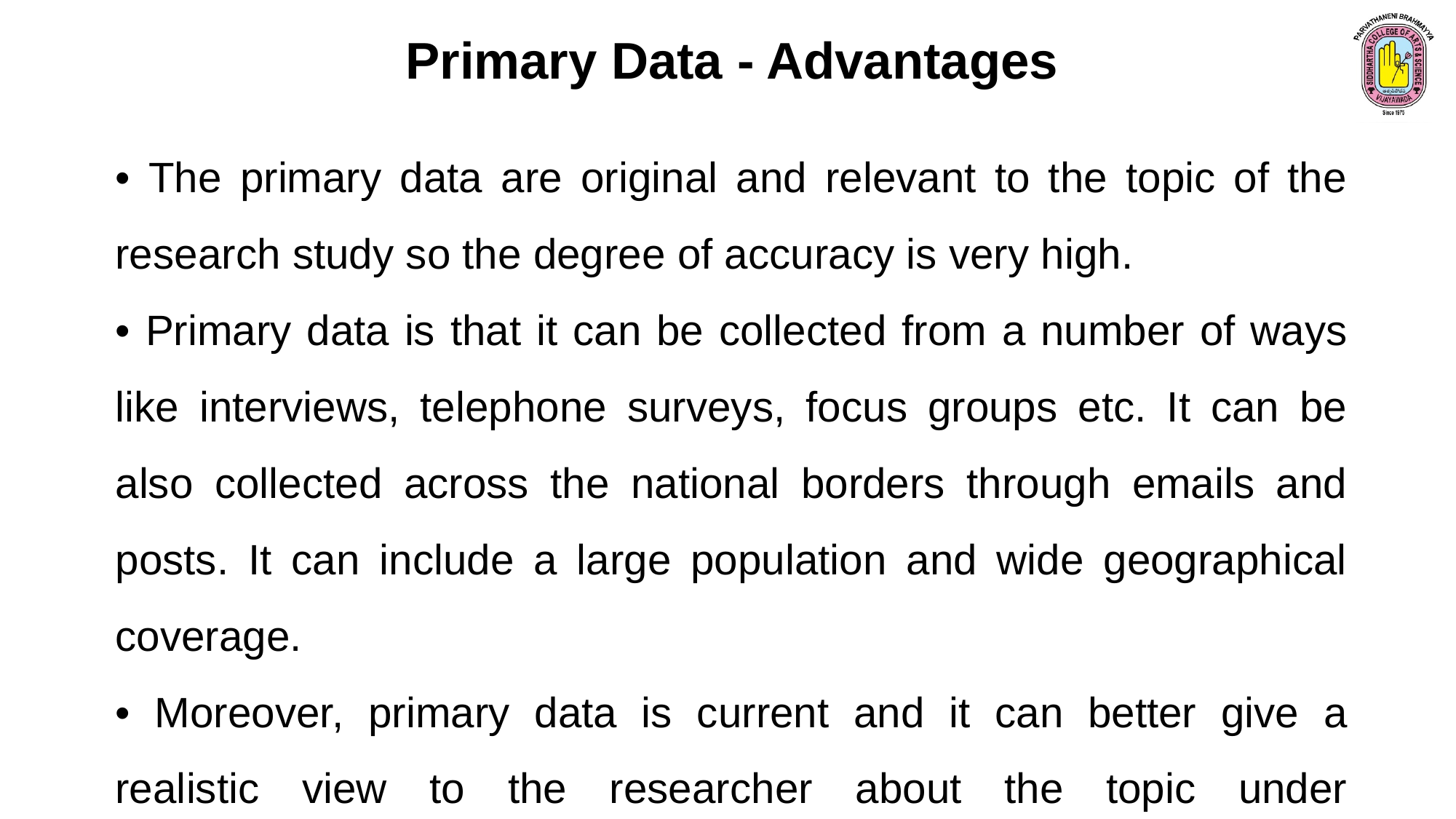

Primary Data - Advantages
• The primary data are original and relevant to the topic of the research study so the degree of accuracy is very high.
• Primary data is that it can be collected from a number of ways like interviews, telephone surveys, focus groups etc. It can be also collected across the national borders through emails and posts. It can include a large population and wide geographical coverage.
• Moreover, primary data is current and it can better give a realistic view to the researcher about the topic under consideration.